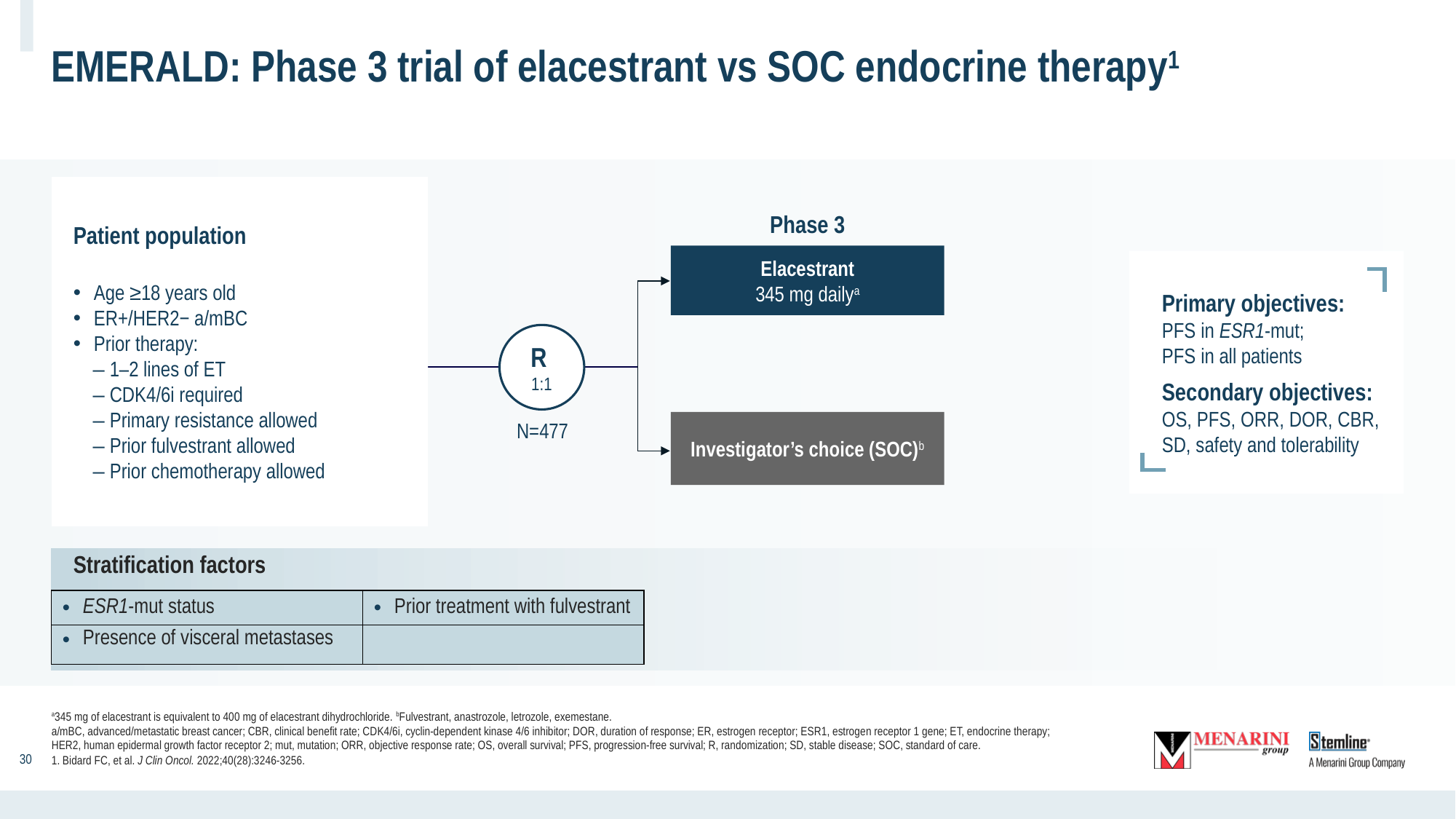

# EMERALD: Phase 3 trial of elacestrant vs SOC endocrine therapy1

Patient population

Age ≥18 years old
ER+/HER2− a/mBC
Prior therapy:
    ‒ 1–2 lines of ET
    ‒ CDK4/6i required
    ‒ Primary resistance allowed
    ‒ Prior fulvestrant allowed
    ‒ Prior chemotherapy allowed
Phase 3
Elacestrant
345 mg dailya
Primary objectives:
PFS in ESR1-mut;
PFS in all patients
Secondary objectives:
OS, PFS, ORR, DOR, CBR,  SD, safety and tolerability

R
1:1

N=477
Investigator’s choice (SOC)b
Stratification factors

| ESR1-mut status | Prior treatment with fulvestrant |
| --- | --- |
| Presence of visceral metastases |  |
a345 mg of elacestrant is equivalent to 400 mg of elacestrant dihydrochloride. bFulvestrant, anastrozole, letrozole, exemestane.
a/mBC, advanced/metastatic breast cancer; CBR, clinical benefit rate; CDK4/6i, cyclin-dependent kinase 4/6 inhibitor; DOR, duration of response; ER, estrogen receptor; ESR1, estrogen receptor 1 gene; ET, endocrine therapy;
HER2, human epidermal growth factor receptor 2; mut, mutation; ORR, objective response rate; OS, overall survival; PFS, progression-free survival; R, randomization; SD, stable disease; SOC, standard of care.
1. Bidard FC, et al. J Clin Oncol. 2022;40(28):3246-3256.
30